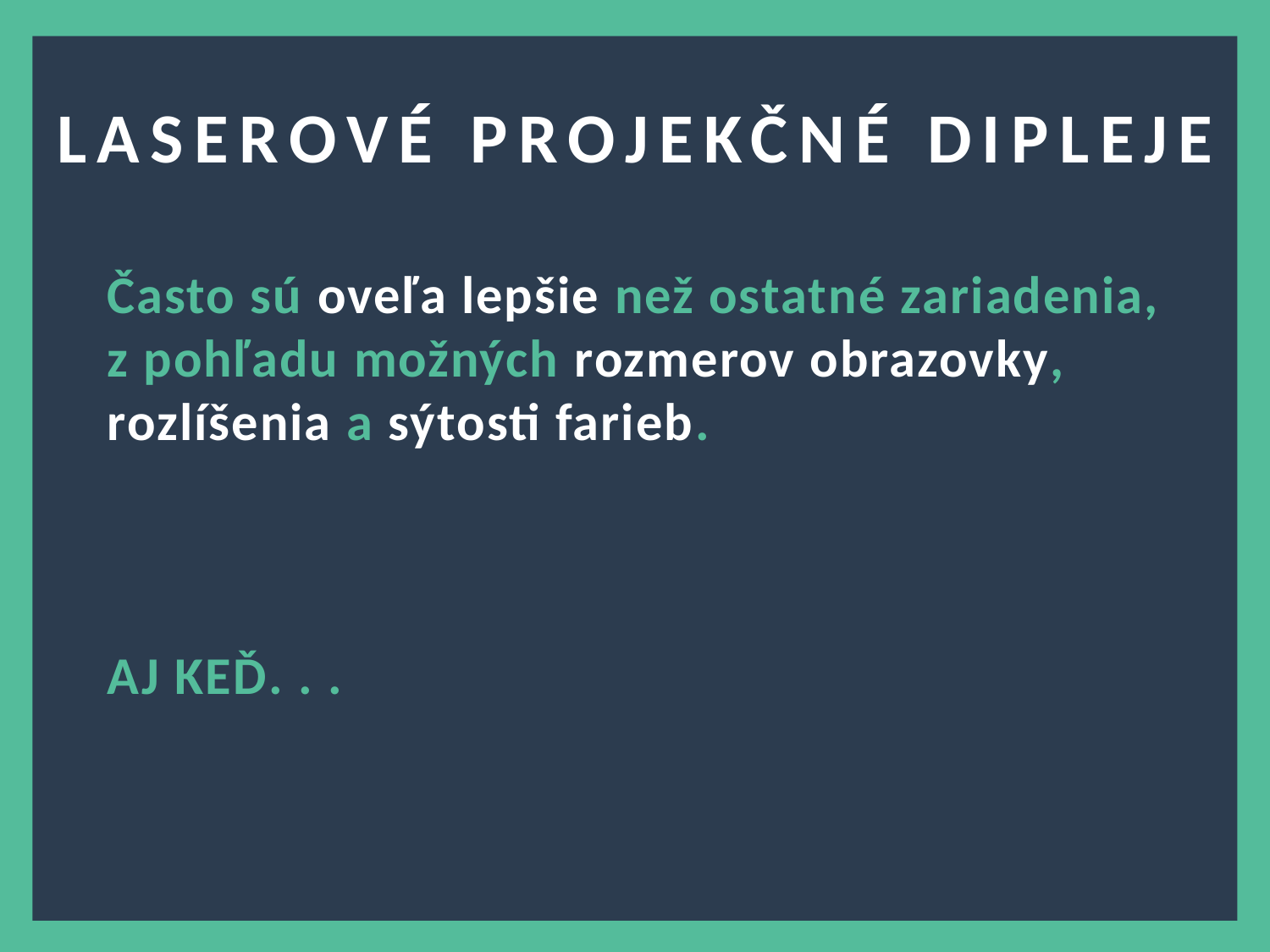

LASEROVÉ PROJEKČNÉ DIPLEJE
Často sú oveľa lepšie než ostatné zariadenia, z pohľadu možných rozmerov obrazovky, rozlíšenia a sýtosti farieb.

AJ KEĎ. . .
4